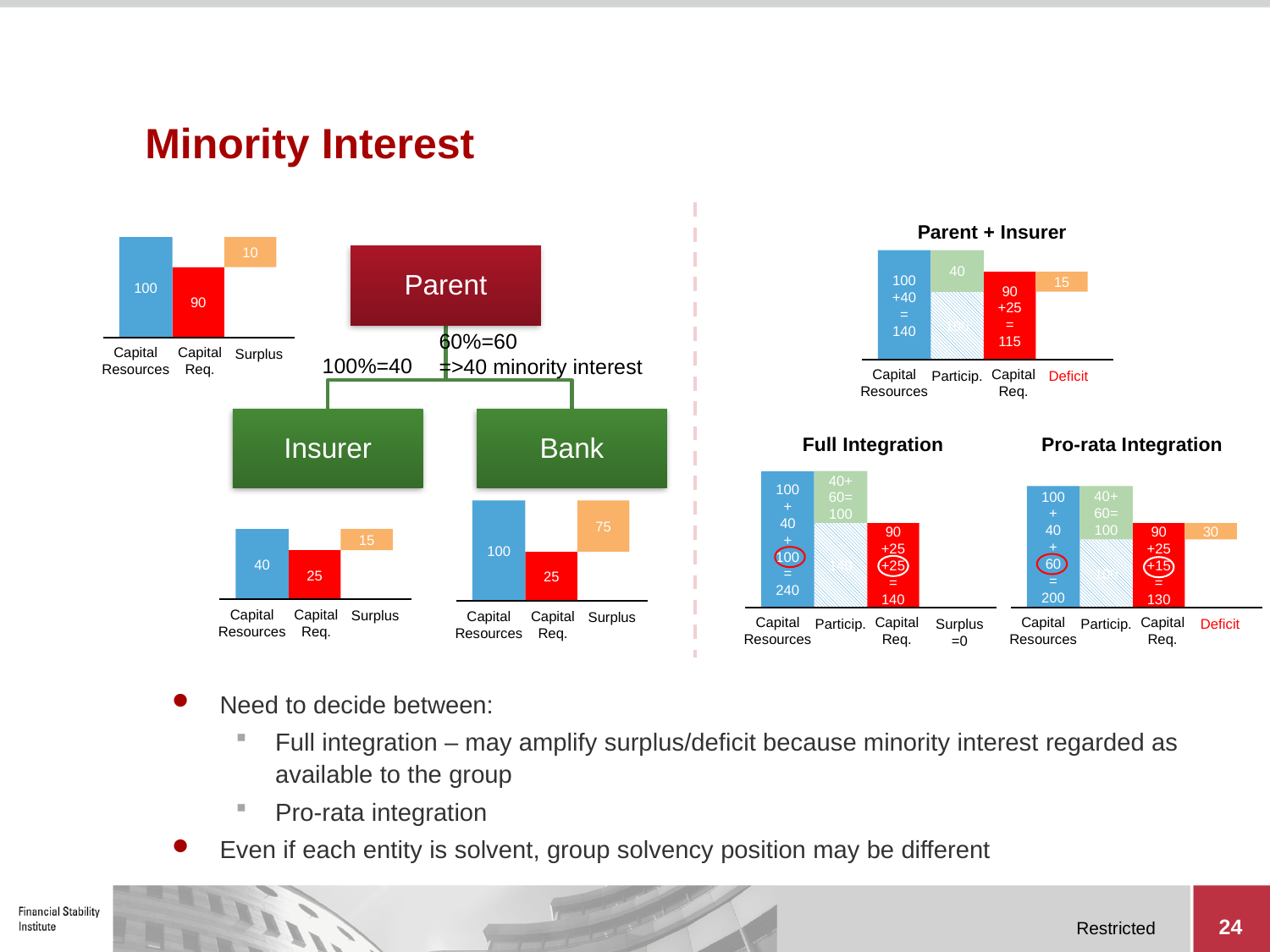

# Minority Interest
Parent + Insurer
100+40 = 140
90 +25= 115
15
Capital Req.
Capital Resources
Deficit
40
100
Particip.
100
10
90
Capital Resources
Capital Req.
Surplus
Parent
Insurer
Bank
60%=60
=>40 minority interest
100%=40
Full Integration
100+
40
+ 100 = 240
90 +25+25= 140
Capital Req.
Capital Resources
Surplus=0
40+60=100
140
Particip.
Pro-rata Integration
100+
40
+ 60 = 200
90 +25+15= 130
Capital Req.
Capital Resources
Deficit
40+60=100
100
Particip.
100
75
25
Capital Resources
Capital Req.
Surplus
30
40
15
25
Capital Resources
Capital Req.
Surplus

Need to decide between:
Full integration – may amplify surplus/deficit because minority interest regarded as available to the group
Pro-rata integration
Even if each entity is solvent, group solvency position may be different
24